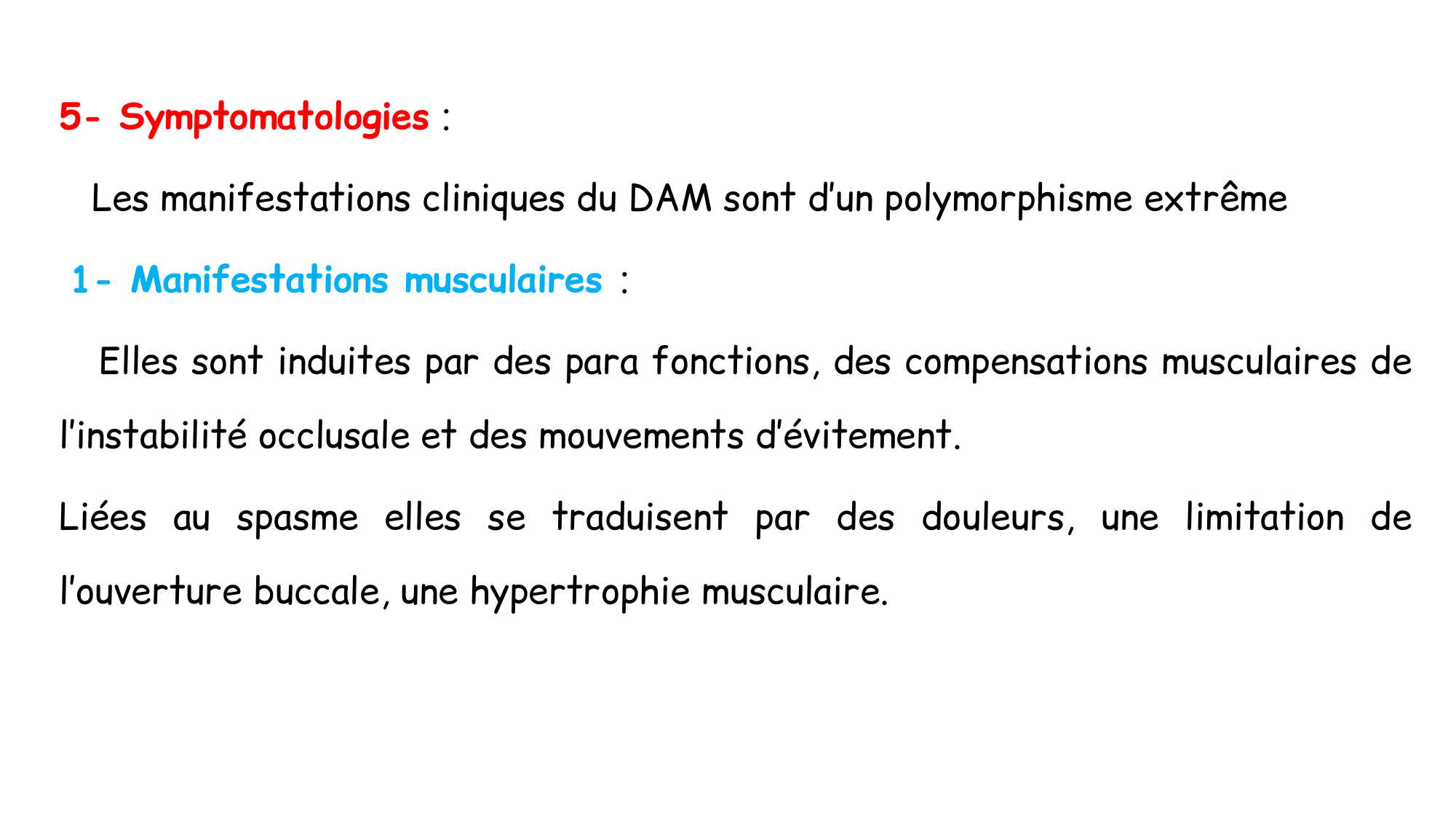

5- Symptomatologies :
   Les manifestations cliniques du DAM sont d’un polymorphisme extrême
 1- Manifestations musculaires :
   Elles sont induites par des para fonctions, des compensations musculaires de l’instabilité occlusale et des mouvements d’évitement.
Liées au spasme elles se traduisent par des douleurs, une limitation de l’ouverture buccale, une hypertrophie musculaire.